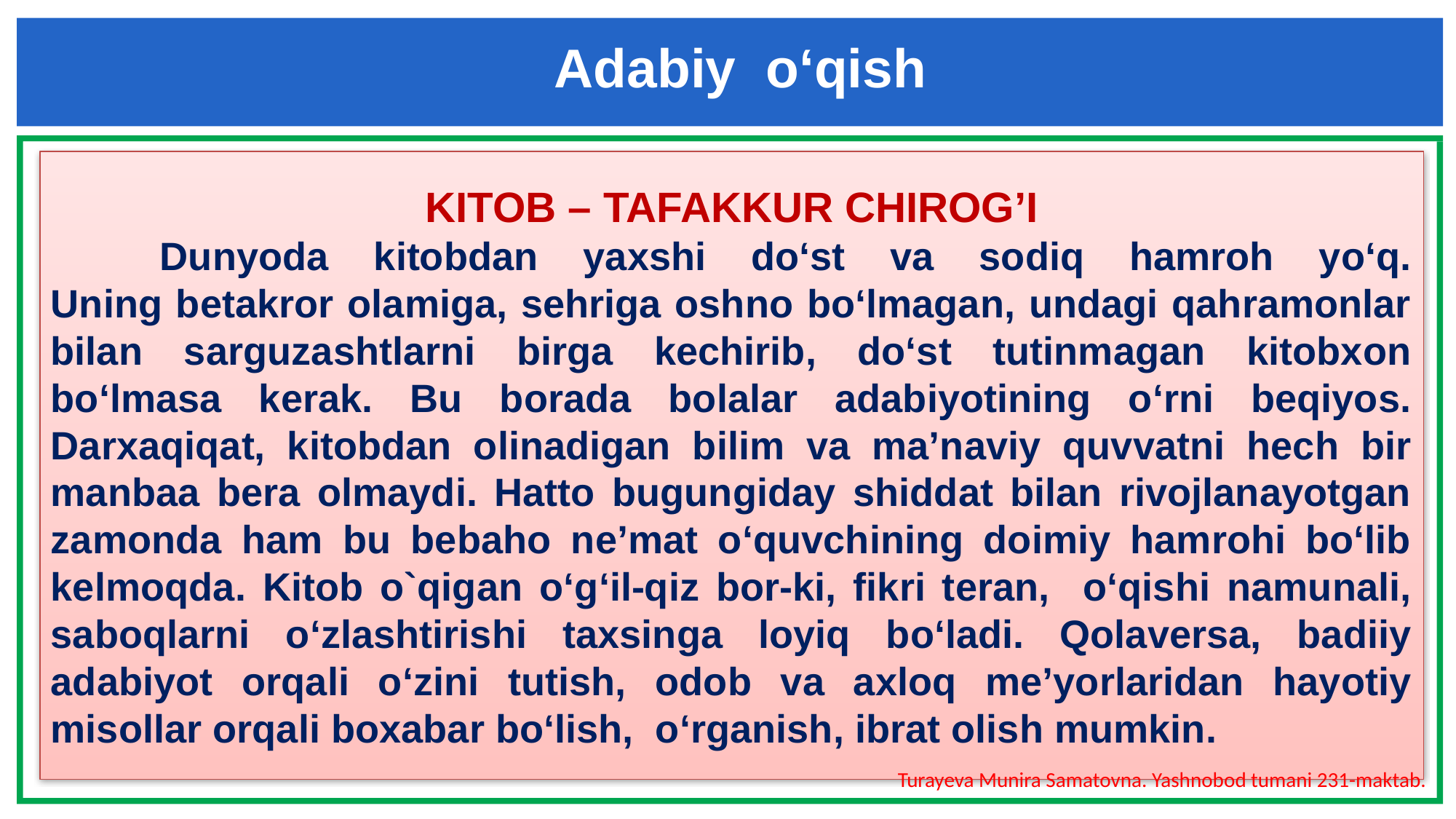

Adabiy  o‘qish
KITOB – TAFAKKUR CHIROG’I
	Dunyoda kitobdan yaxshi do‘st va sodiq hamroh yo‘q.
Uning betakror olamiga, sehriga oshno bo‘lmagan, undagi qahramonlar bilan sarguzashtlarni birga kechirib, do‘st tutinmagan kitobxon bo‘lmasa kerak. Bu borada bolalar adabiyotining o‘rni beqiyos. Darxaqiqat, kitobdan olinadigan bilim va ma’naviy quvvatni hech bir manbaa bera olmaydi. Hatto bugungiday shiddat bilan rivojlanayotgan zamonda ham bu bebaho ne’mat o‘quvchining doimiy hamrohi bo‘lib kelmoqda. Kitob o`qigan o‘g‘il-qiz bor-ki, fikri teran,  o‘qishi namunali, saboqlarni o‘zlashtirishi taxsinga loyiq bo‘ladi. Qolaversa, badiiy adabiyot orqali o‘zini tutish, odob va axloq me’yorlaridan hayotiy misollar orqali boxabar bo‘lish,  o‘rganish, ibrat olish mumkin.
Turayeva Munira Samatovna. Yashnobod tumani 231-maktab.